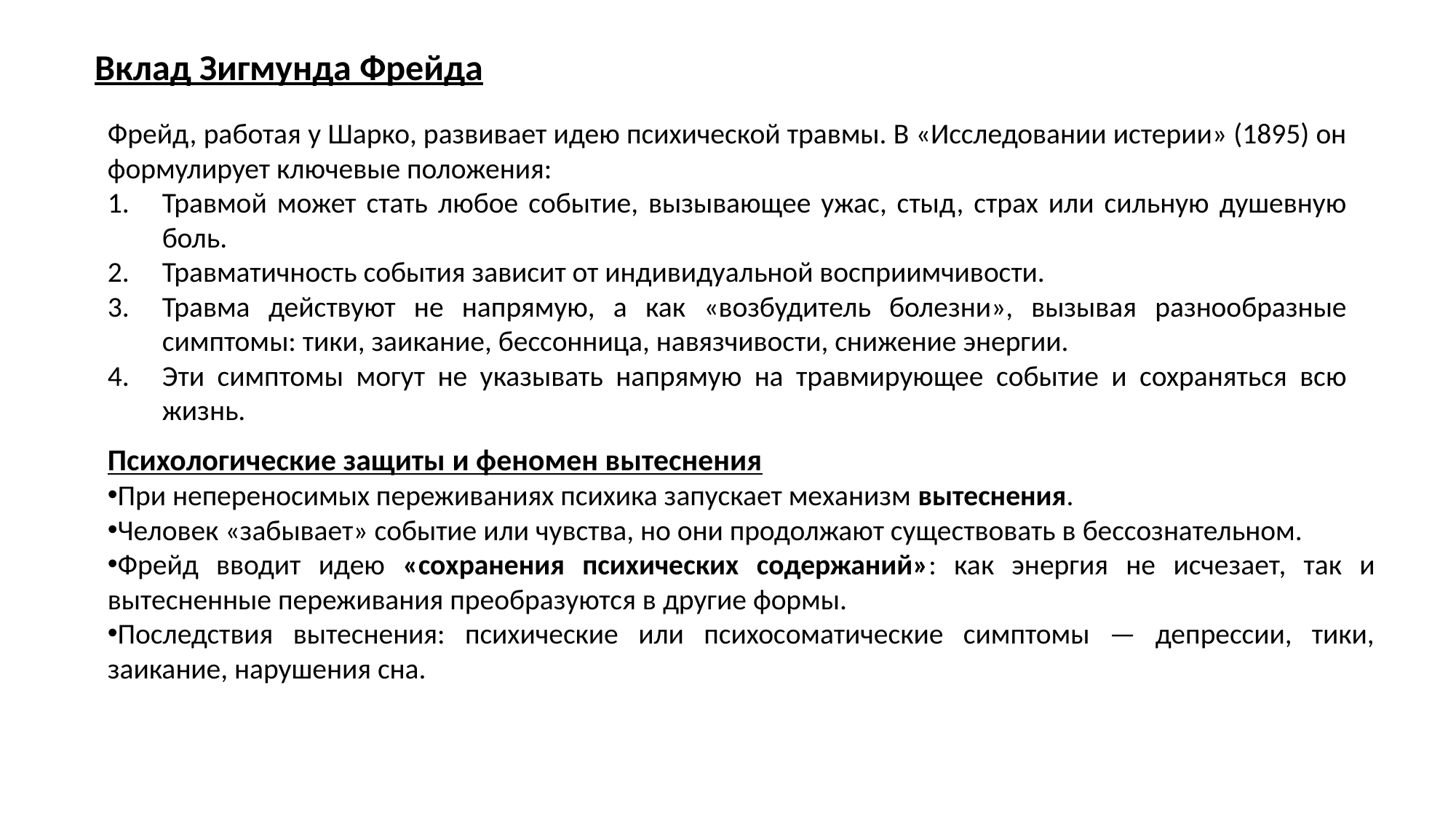

Вклад Зигмунда Фрейда

Фрейд, работая у Шарко, развивает идею психической травмы. В «Исследовании истерии» (1895) он формулирует ключевые положения:
Травмой может стать любое событие, вызывающее ужас, стыд, страх или сильную душевную боль.
Травматичность события зависит от индивидуальной восприимчивости.
Травма действуют не напрямую, а как «возбудитель болезни», вызывая разнообразные симптомы: тики, заикание, бессонница, навязчивости, снижение энергии.
Эти симптомы могут не указывать напрямую на травмирующее событие и сохраняться всю жизнь.
Психологические защиты и феномен вытеснения
При непереносимых переживаниях психика запускает механизм вытеснения.
Человек «забывает» событие или чувства, но они продолжают существовать в бессознательном.
Фрейд вводит идею «сохранения психических содержаний»: как энергия не исчезает, так и вытесненные переживания преобразуются в другие формы.
Последствия вытеснения: психические или психосоматические симптомы — депрессии, тики, заикание, нарушения сна.